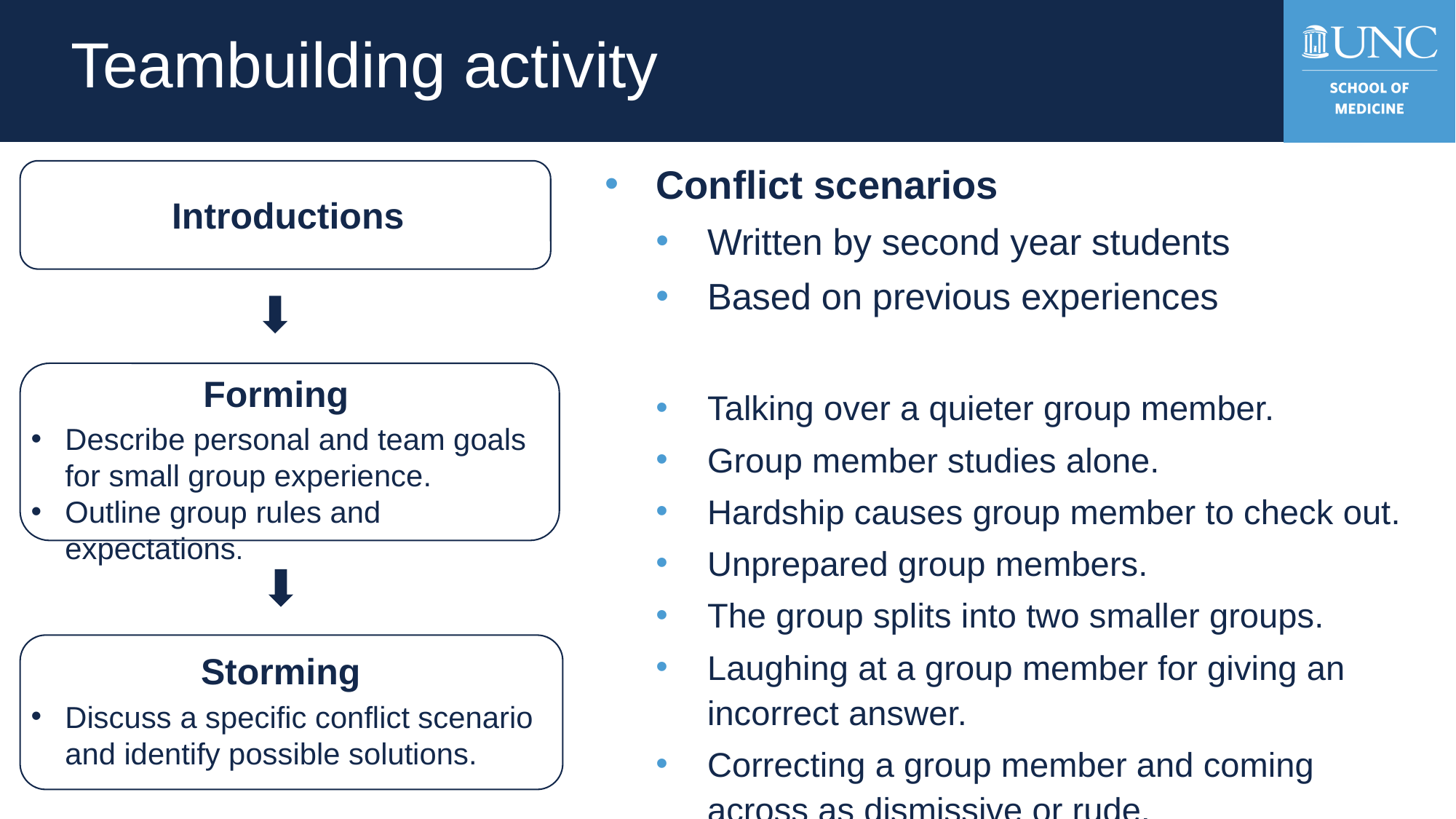

# Teambuilding activity
Conflict scenarios
Written by second year students
Based on previous experiences

Talking over a quieter group member.
Group member studies alone.
Hardship causes group member to check out.
Unprepared group members.
The group splits into two smaller groups.
Laughing at a group member for giving an incorrect answer.
Correcting a group member and coming across as dismissive or rude.

Introductions

Forming
Describe personal and team goals for small group experience.
Outline group rules and expectations.

Storming
Discuss a specific conflict scenario and identify possible solutions.